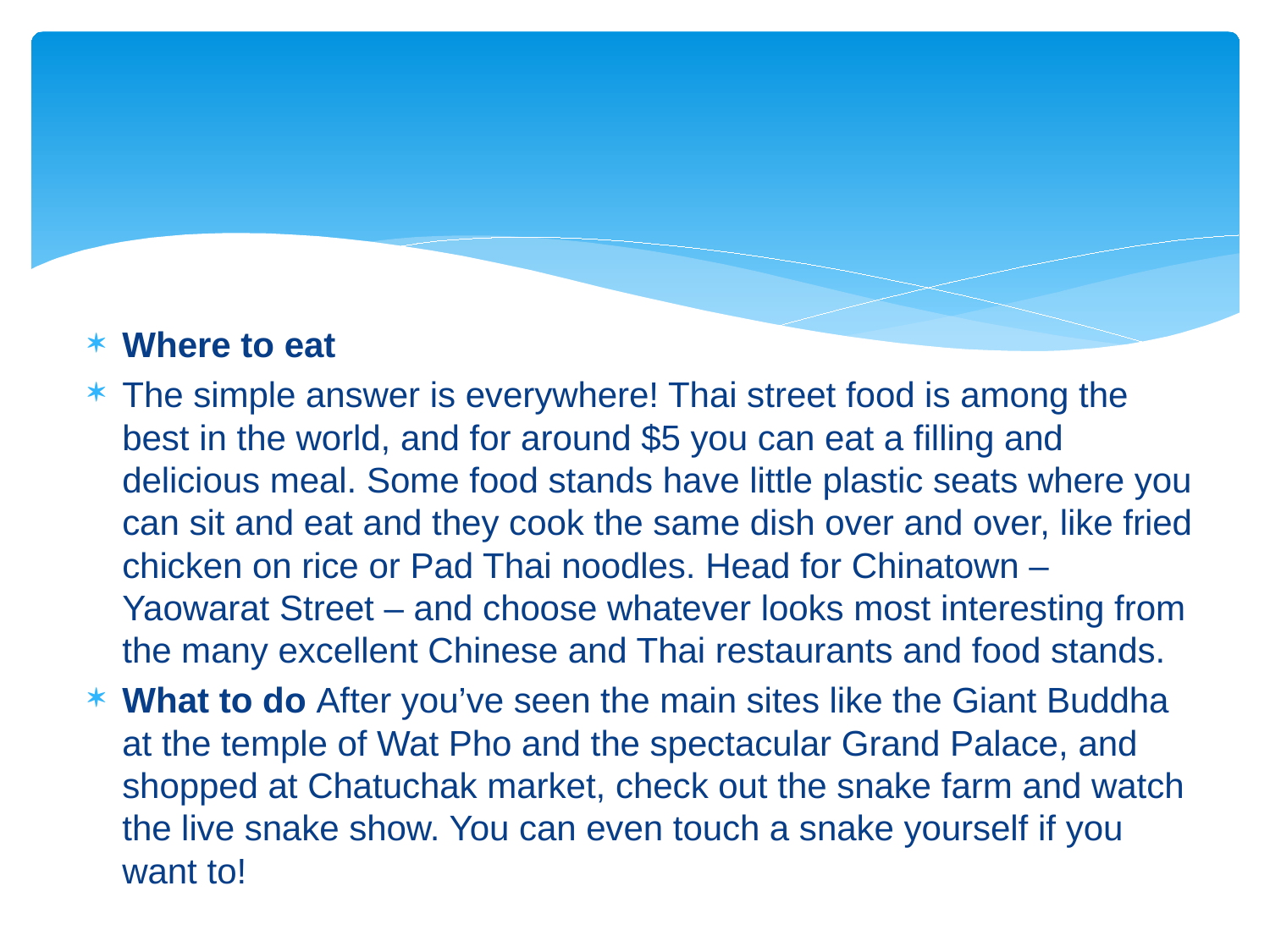

Where to eat
The simple answer is everywhere! Thai street food is among the best in the world, and for around $5 you can eat a filling and delicious meal. Some food stands have little plastic seats where you can sit and eat and they cook the same dish over and over, like fried chicken on rice or Pad Thai noodles. Head for Chinatown – Yaowarat Street – and choose whatever looks most interesting from the many excellent Chinese and Thai restaurants and food stands.
What to do After you’ve seen the main sites like the Giant Buddha at the temple of Wat Pho and the spectacular Grand Palace, and shopped at Chatuchak market, check out the snake farm and watch the live snake show. You can even touch a snake yourself if you want to!